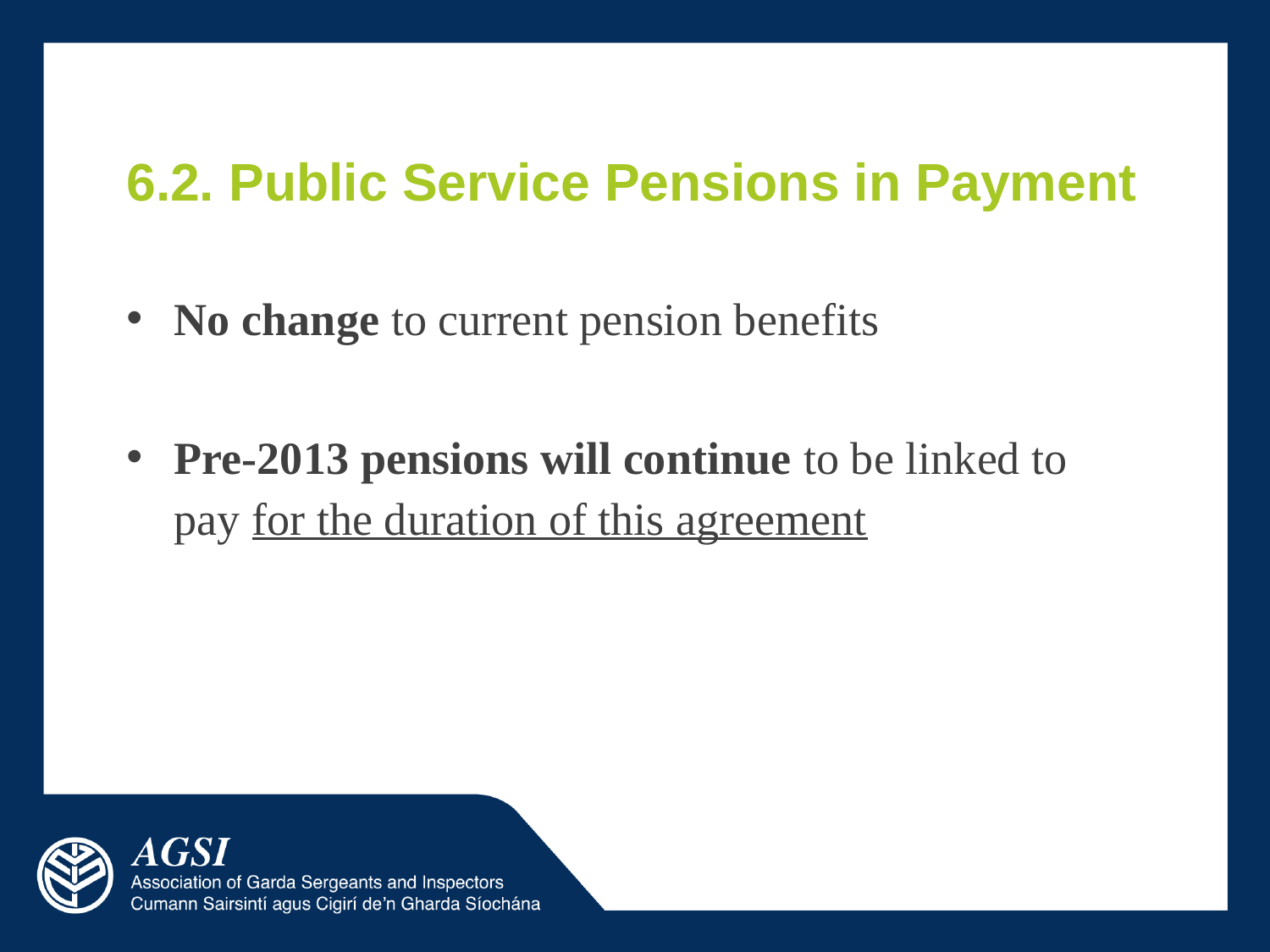

# 6.2. Public Service Pensions in Payment
No change to current pension benefits

Pre-2013 pensions will continue to be linked to pay for the duration of this agreement